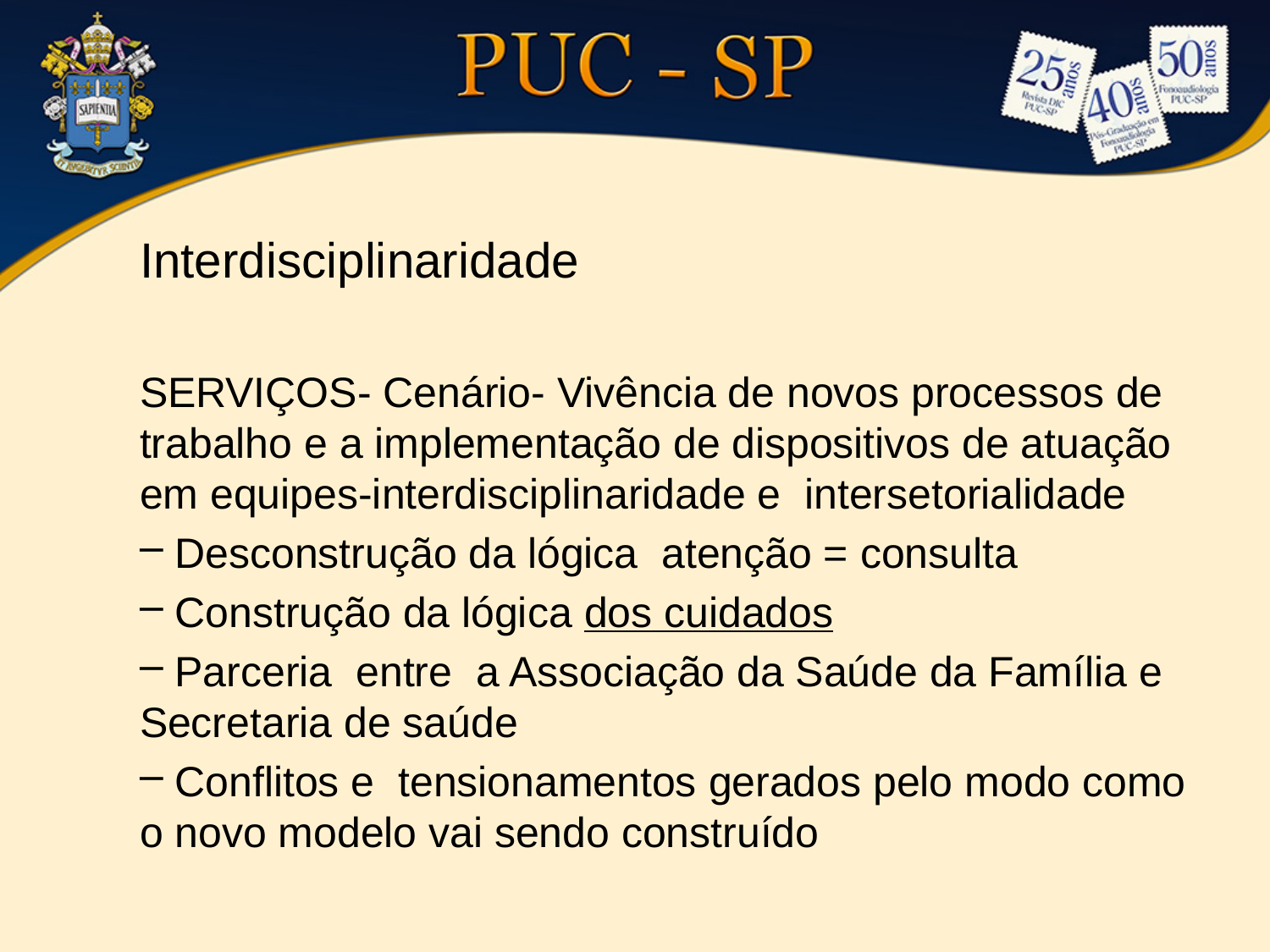

Interdisciplinaridade

SERVIÇOS- Cenário- Vivência de novos processos de trabalho e a implementação de dispositivos de atuação em equipes-interdisciplinaridade e  intersetorialidade
 Desconstrução da lógica  atenção = consulta
 Construção da lógica dos cuidados
 Parceria  entre  a Associação da Saúde da Família e Secretaria de saúde
 Conflitos e  tensionamentos gerados pelo modo como o novo modelo vai sendo construído